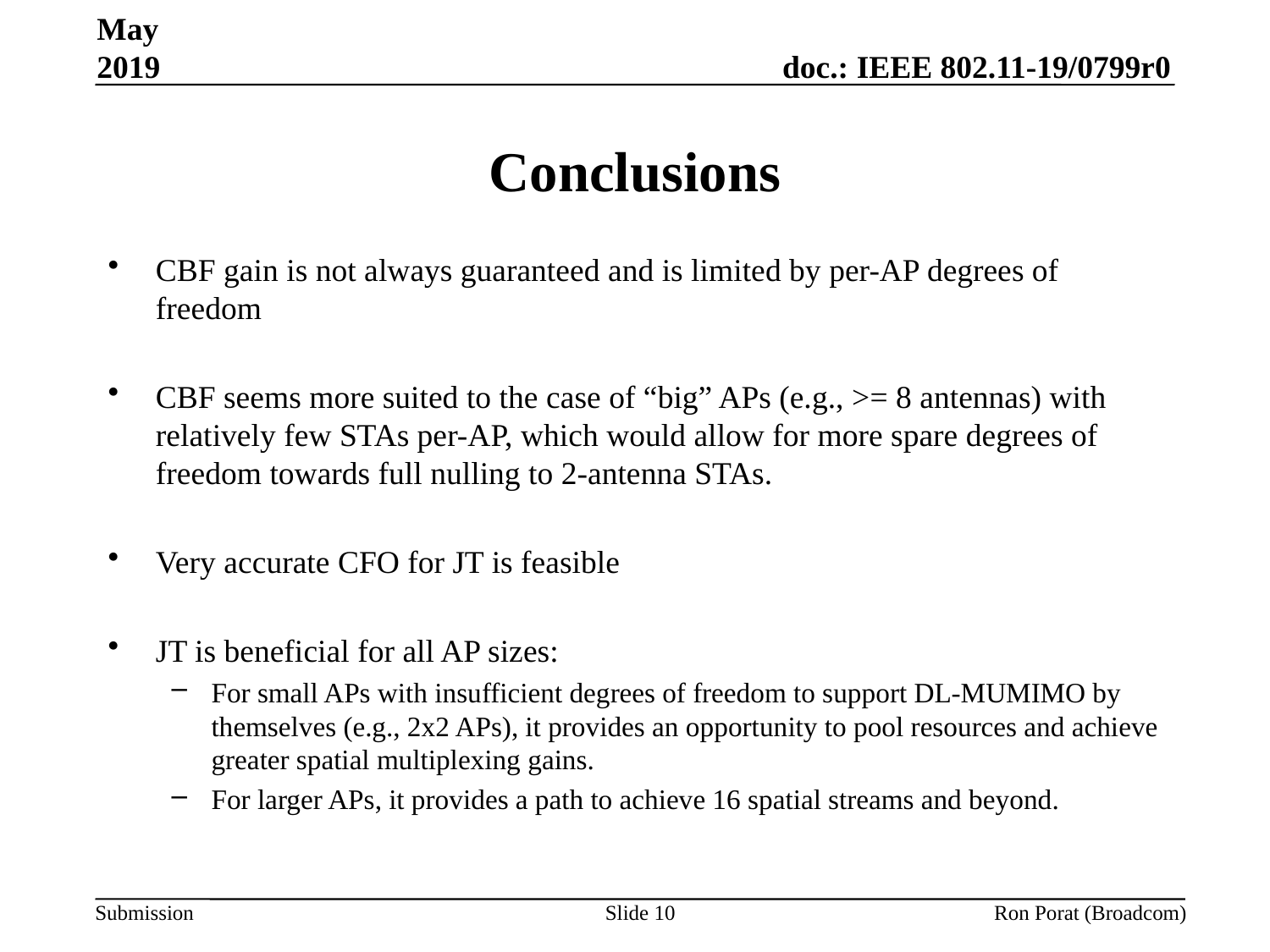

May 2019
# Conclusions
CBF gain is not always guaranteed and is limited by per-AP degrees of freedom

CBF seems more suited to the case of “big” APs (e.g., >= 8 antennas) with relatively few STAs per-AP, which would allow for more spare degrees of freedom towards full nulling to 2-antenna STAs.

Very accurate CFO for JT is feasible

JT is beneficial for all AP sizes:
For small APs with insufficient degrees of freedom to support DL-MUMIMO by themselves (e.g., 2x2 APs), it provides an opportunity to pool resources and achieve greater spatial multiplexing gains.
For larger APs, it provides a path to achieve 16 spatial streams and beyond.

Slide 10
Ron Porat (Broadcom)